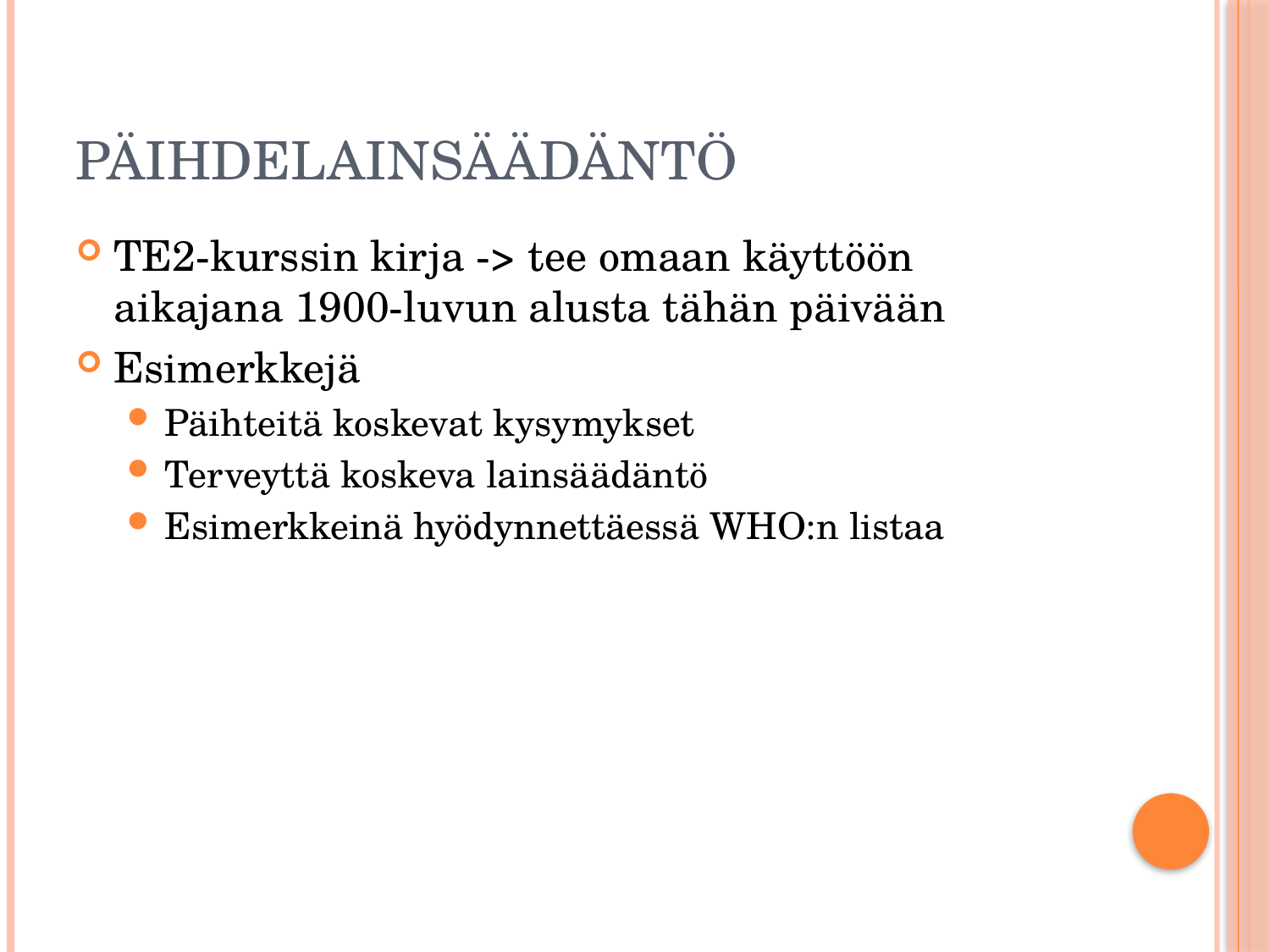

# Päihdelainsäädäntö
TE2-kurssin kirja -> tee omaan käyttöön aikajana 1900-luvun alusta tähän päivään
Esimerkkejä
Päihteitä koskevat kysymykset
Terveyttä koskeva lainsäädäntö
Esimerkkeinä hyödynnettäessä WHO:n listaa